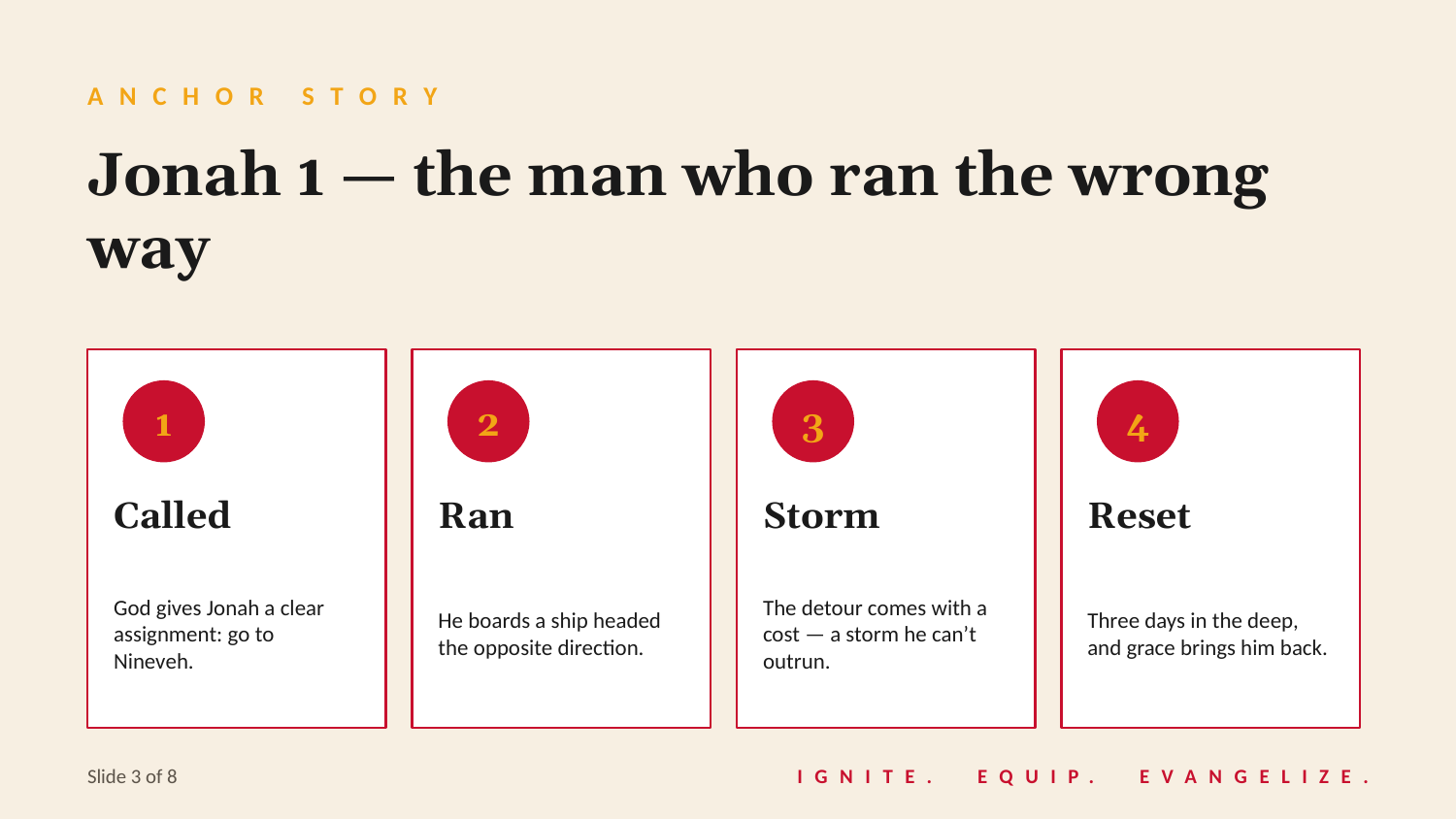

ANCHOR STORY
Jonah 1 — the man who ran the wrong way

1

2

3

4
Called
Ran
Storm
Reset
God gives Jonah a clear assignment: go to Nineveh.
He boards a ship headed the opposite direction.
The detour comes with a cost — a storm he can’t outrun.
Three days in the deep, and grace brings him back.
Slide 3 of 8
IGNITE.  EQUIP.  EVANGELIZE.